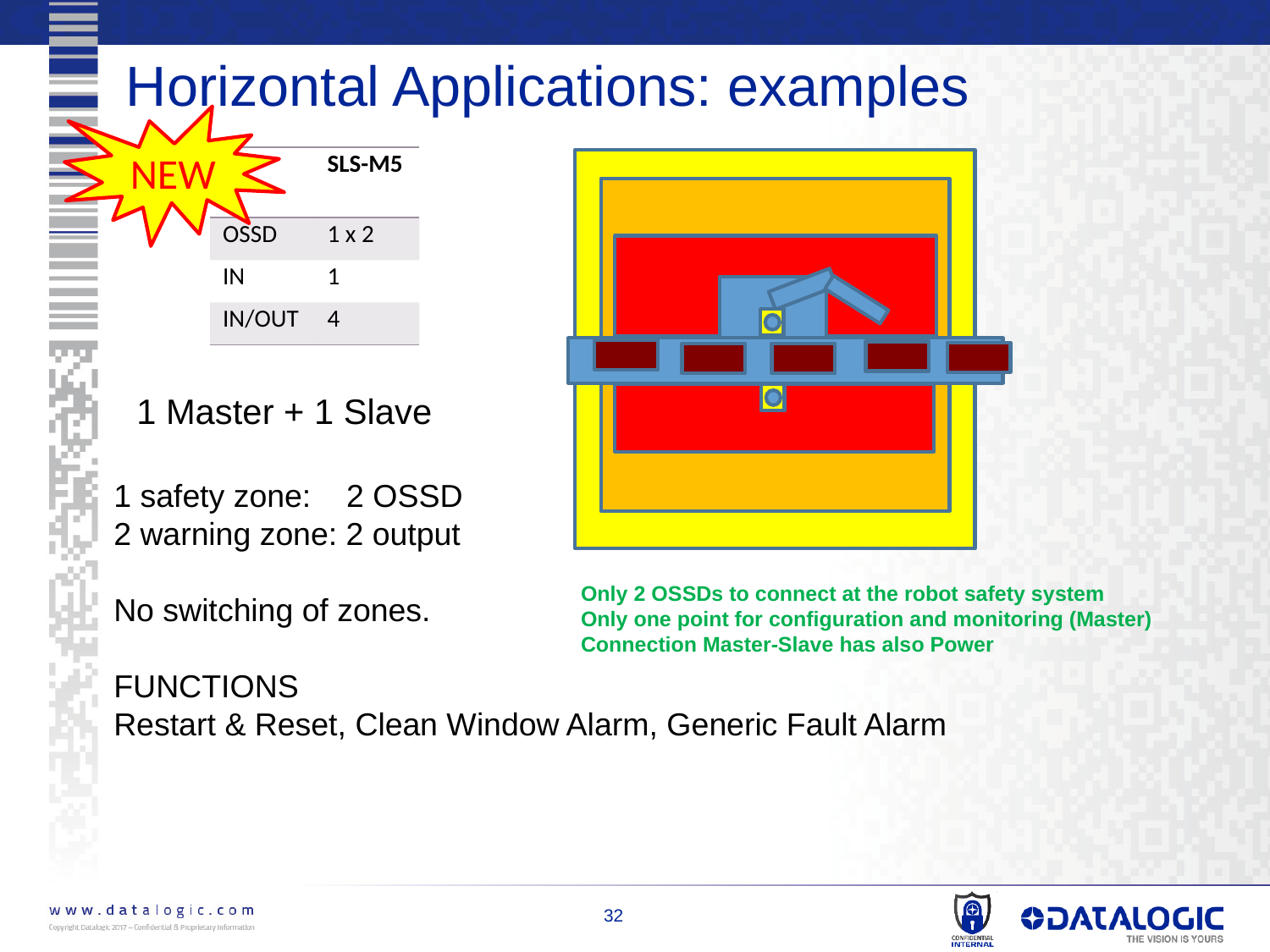

# Horizontal Applications: examples
NEW
|  | SLS-M5 |
| --- | --- |
| OSSD | 1 x 2 |
| IN | 1 |
| IN/OUT | 4 |

1 Master + 1 Slave

1 safety zone:    2 OSSD
2 warning zone: 2 output

No switching of zones.

FUNCTIONS
Restart & Reset, Clean Window Alarm, Generic Fault Alarm

Only 2 OSSDs to connect at the robot safety system
Only one point for configuration and monitoring (Master)
Connection Master-Slave has also Power

32